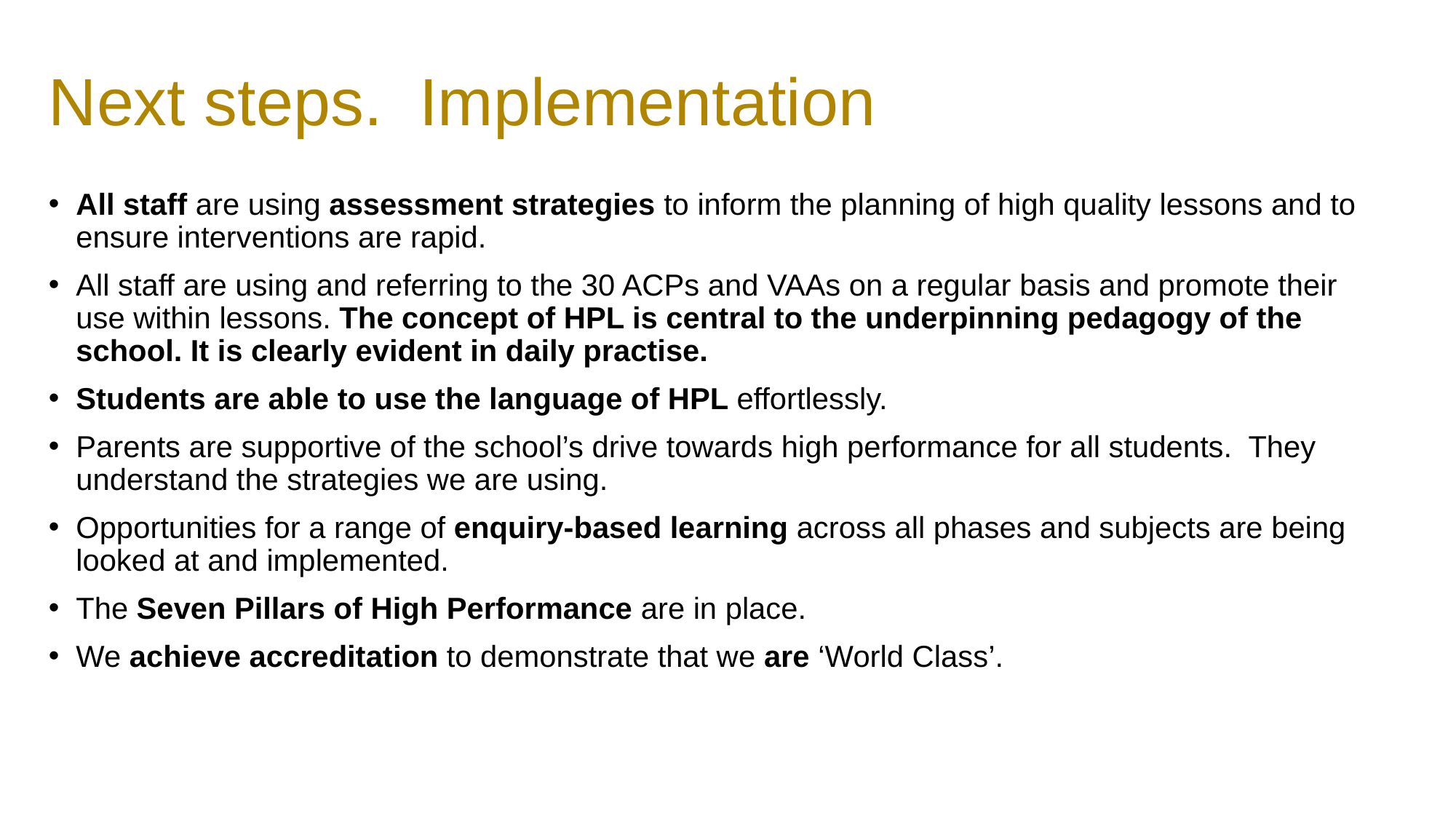

# Next steps.  Implementation
All staff are using assessment strategies to inform the planning of high quality lessons and to ensure interventions are rapid.
All staff are using and referring to the 30 ACPs and VAAs on a regular basis and promote their use within lessons. The concept of HPL is central to the underpinning pedagogy of the school. It is clearly evident in daily practise.
Students are able to use the language of HPL effortlessly.
Parents are supportive of the school’s drive towards high performance for all students.  They understand the strategies we are using.
Opportunities for a range of enquiry-based learning across all phases and subjects are being looked at and implemented.
The Seven Pillars of High Performance are in place.
We achieve accreditation to demonstrate that we are ‘World Class’.